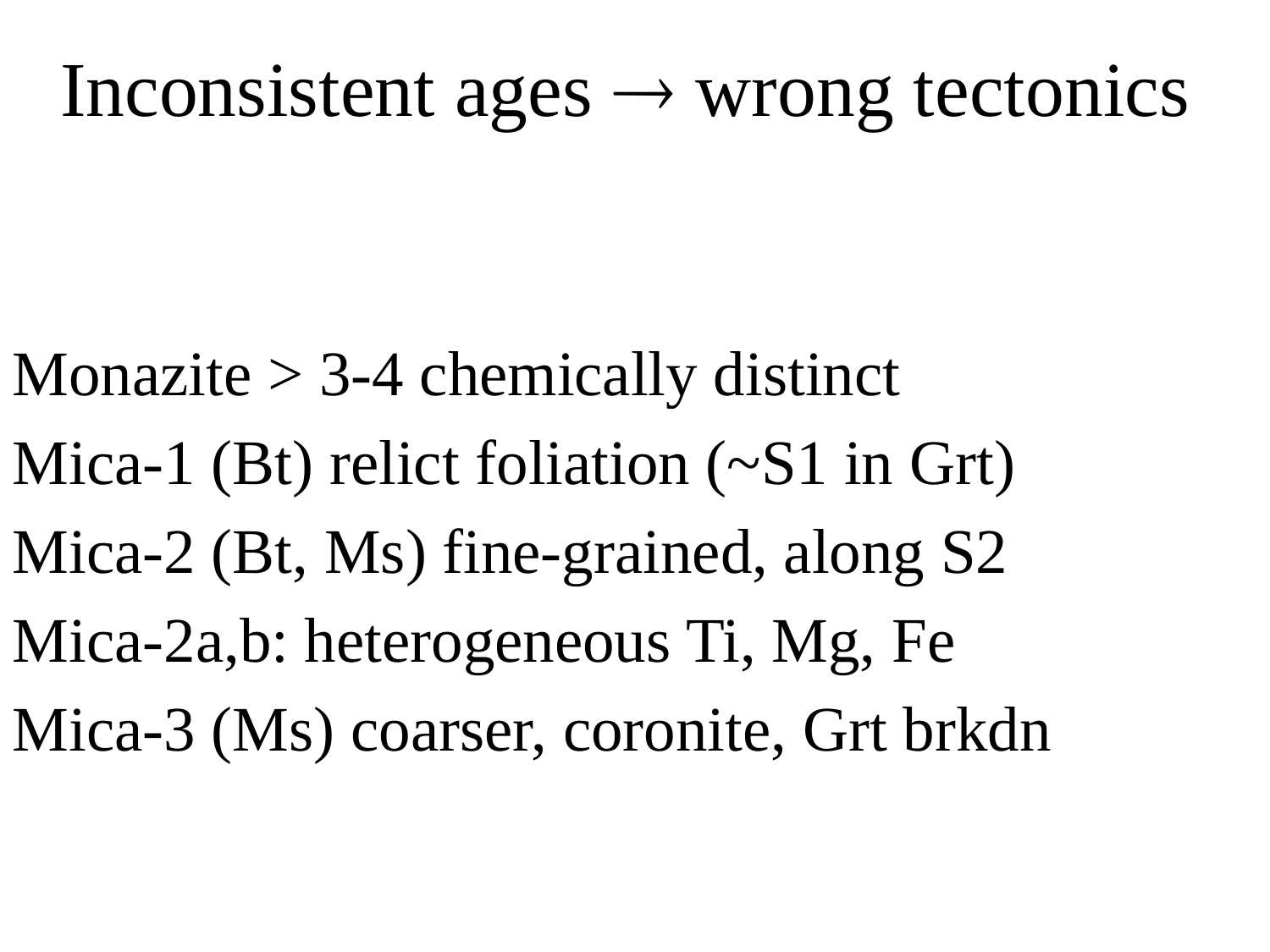

# Inconsistent ages → wrong tectonics
Monazite > 3-4 chemically distinct
Mica-1 (Bt) relict foliation (~S1 in Grt)
Mica-2 (Bt, Ms) fine-grained, along S2
Mica-2a,b: heterogeneous Ti, Mg, Fe
Mica-3 (Ms) coarser, coronite, Grt brkdn